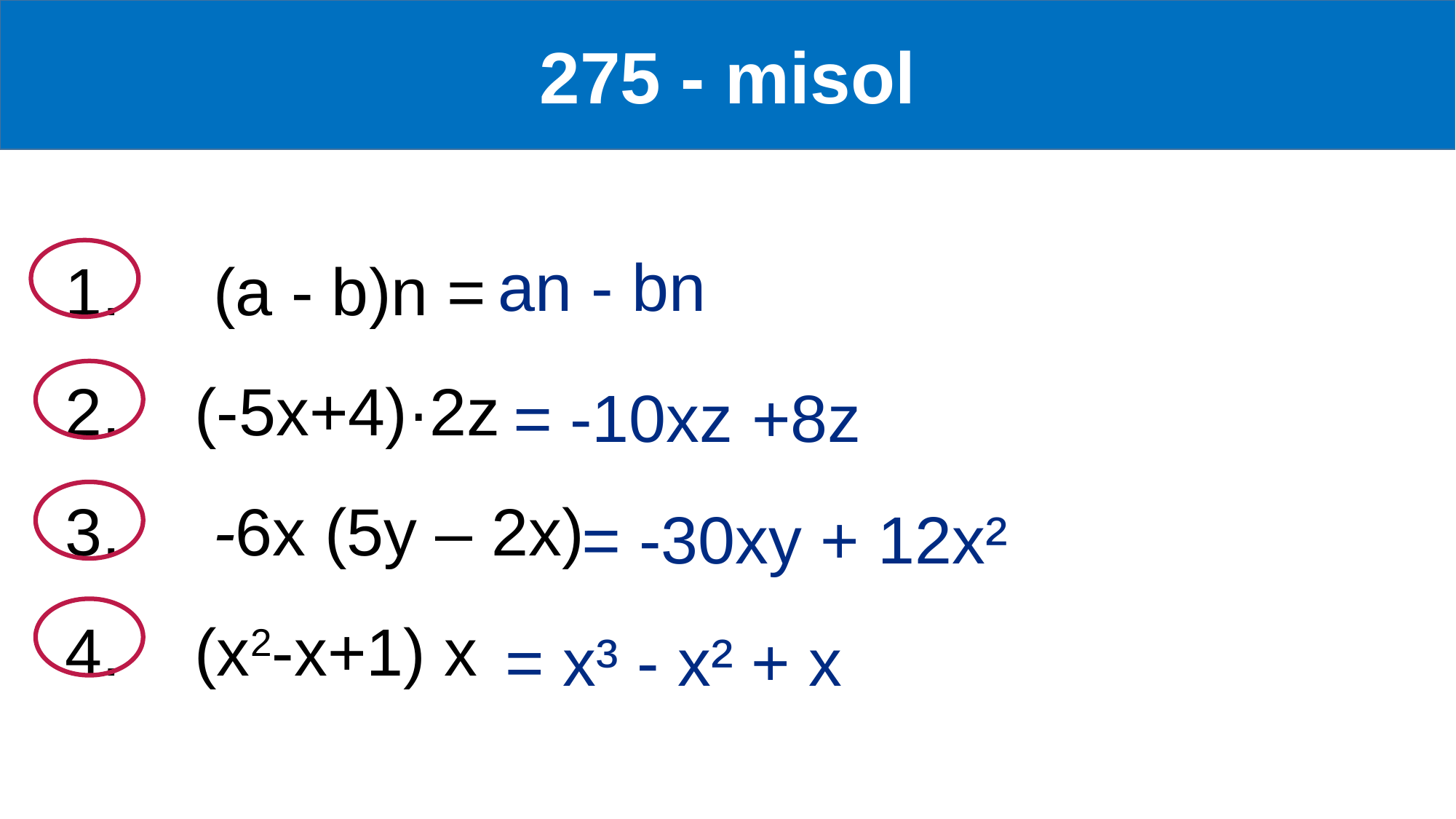

275 - misol
an - bn
 1.     (a - b)n =
 2.    (-5x+4)·2z
 3.     -6x (5y – 2x)
 4.    (x2-x+1) x

= -10xz +8z

= -30xy + 12x²

= x³ - x² + x